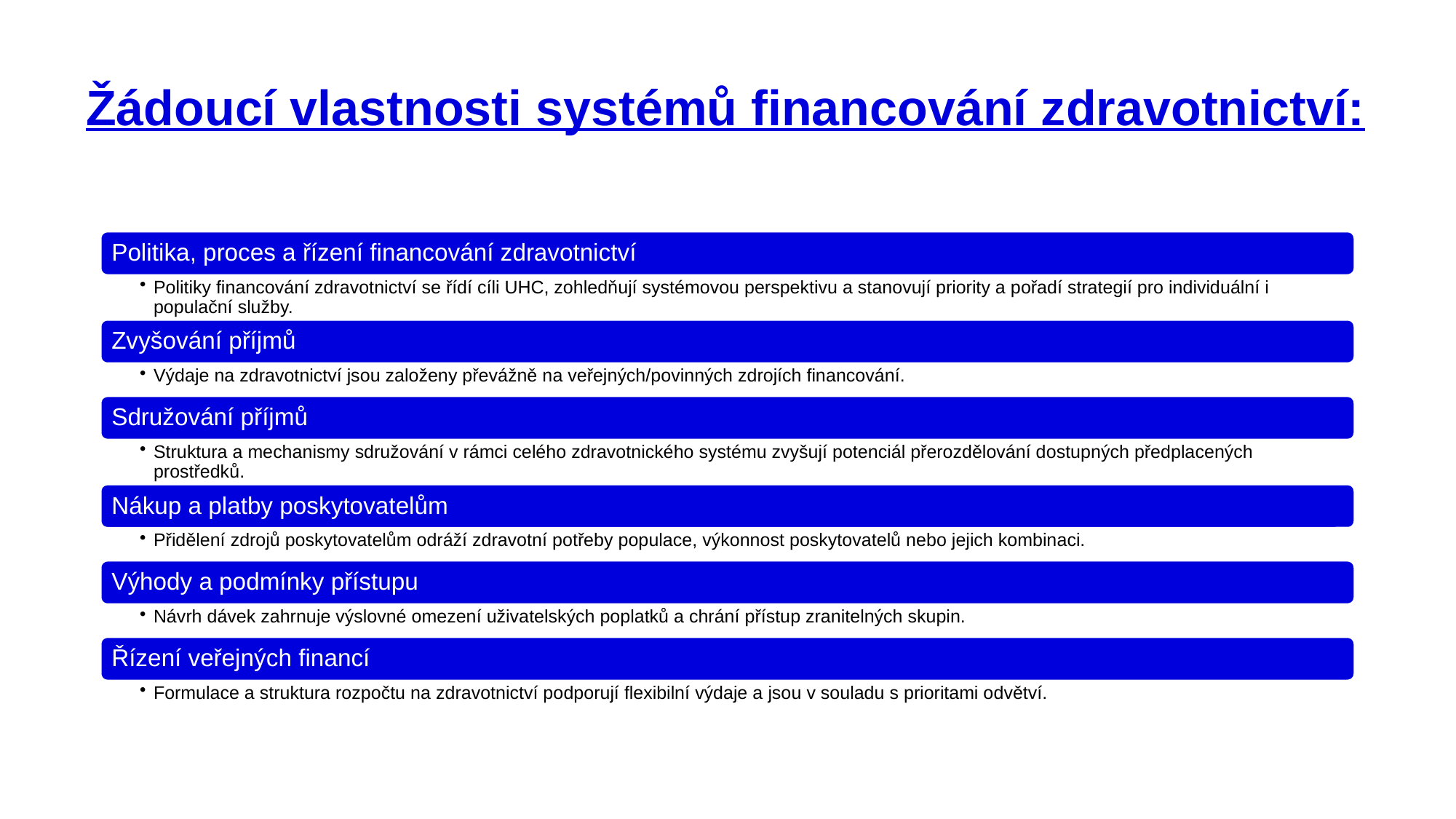

# Žádoucí vlastnosti systémů financování zdravotnictví:
Politika, proces a řízení financování zdravotnictví
Politiky financování zdravotnictví se řídí cíli UHC, zohledňují systémovou perspektivu a stanovují priority a pořadí strategií pro individuální i populační služby.
Zvyšování příjmů
Výdaje na zdravotnictví jsou založeny převážně na veřejných/povinných zdrojích financování.
Sdružování příjmů
Struktura a mechanismy sdružování v rámci celého zdravotnického systému zvyšují potenciál přerozdělování dostupných předplacených prostředků.
Nákup a platby poskytovatelům
Přidělení zdrojů poskytovatelům odráží zdravotní potřeby populace, výkonnost poskytovatelů nebo jejich kombinaci.
Výhody a podmínky přístupu
Návrh dávek zahrnuje výslovné omezení uživatelských poplatků a chrání přístup zranitelných skupin.
Řízení veřejných financí
Formulace a struktura rozpočtu na zdravotnictví podporují flexibilní výdaje a jsou v souladu s prioritami odvětví.